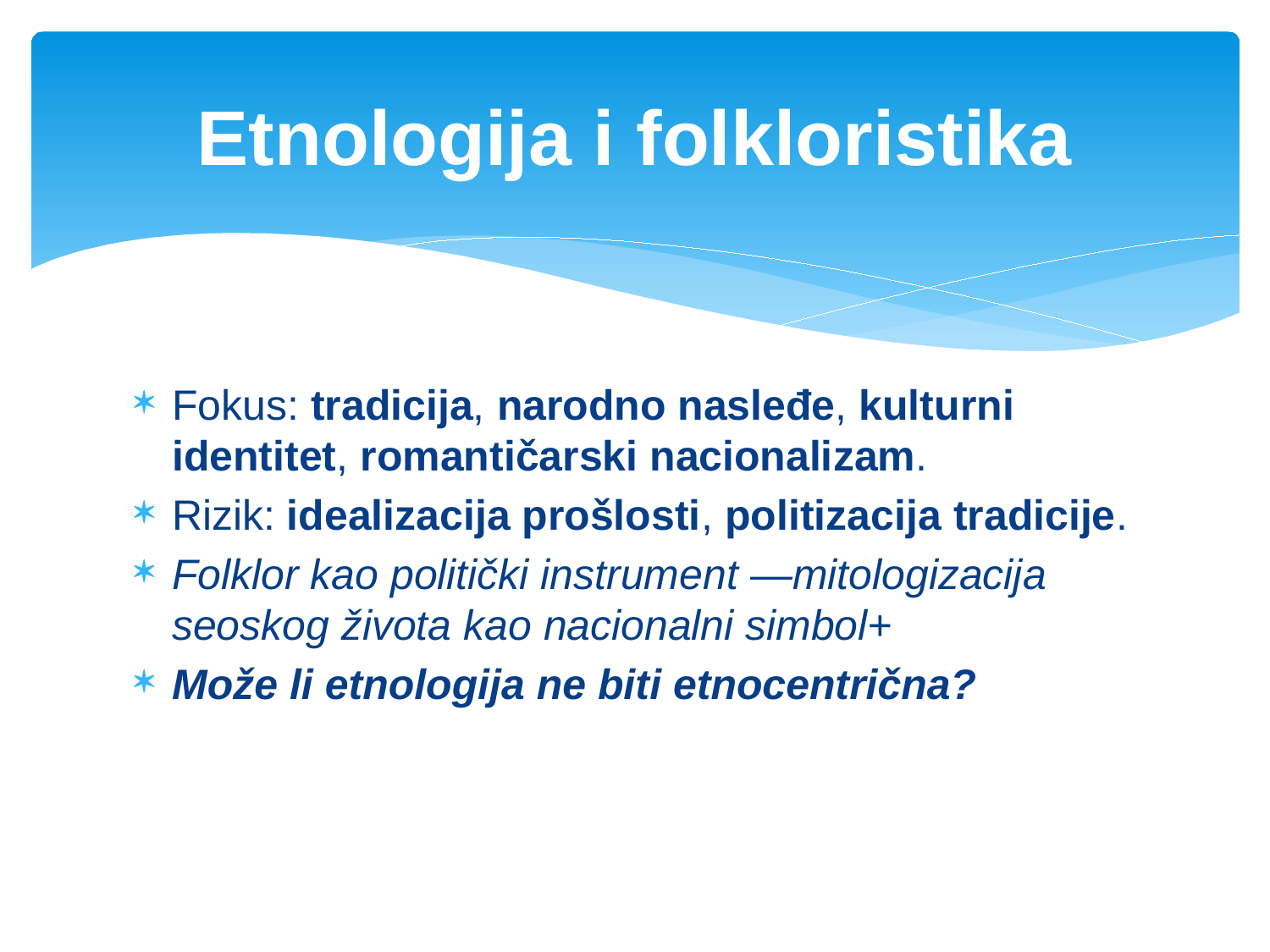

# Etnologija i folkloristika
Fokus: tradicija, narodno nasleđe, kulturni identitet, romantičarski nacionalizam.
Rizik: idealizacija prošlosti, politizacija tradicije.
Folklor kao politički instrument —mitologizacija seoskog života kao nacionalni simbol+
Može li etnologija ne biti etnocentrična?